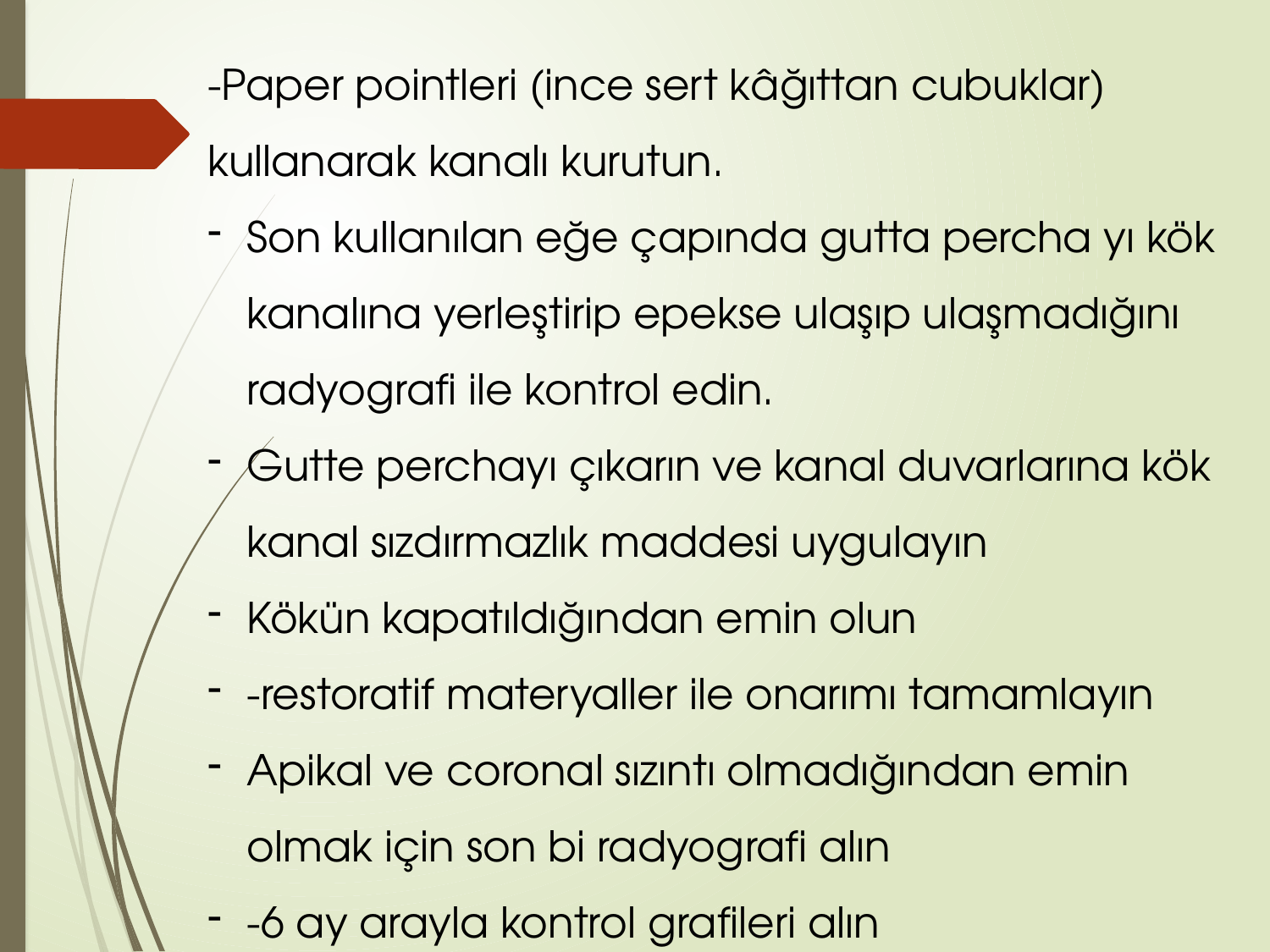

-Paper pointleri (ince sert kâğıttan cubuklar) kullanarak kanalı kurutun.
Son kullanılan eğe çapında gutta percha yı kök kanalına yerleştirip epekse ulaşıp ulaşmadığını radyografi ile kontrol edin.
Gutte perchayı çıkarın ve kanal duvarlarına kök kanal sızdırmazlık maddesi uygulayın
Kökün kapatıldığından emin olun
-restoratif materyaller ile onarımı tamamlayın
Apikal ve coronal sızıntı olmadığından emin olmak için son bi radyografi alın
-6 ay arayla kontrol grafileri alın